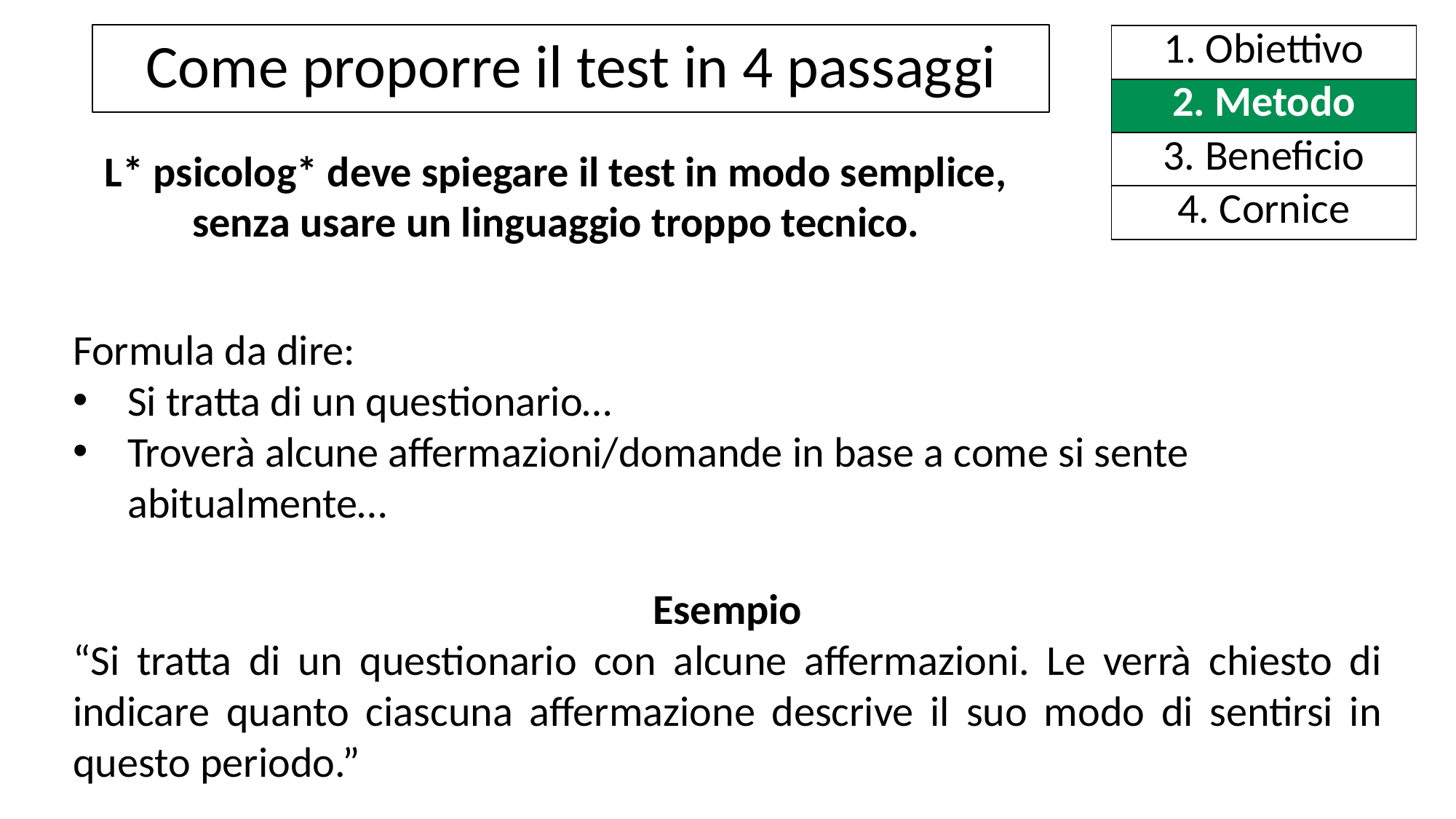

Come proporre il test in 4 passaggi
| 1. Obiettivo |
| --- |
| 2. Metodo |
| 3. Beneficio |
| 4. Cornice |
L* psicolog* deve spiegare il test in modo semplice, senza usare un linguaggio troppo tecnico.
Formula da dire:
Si tratta di un questionario…
Troverà alcune affermazioni/domande in base a come si sente abitualmente…
Esempio
“Si tratta di un questionario con alcune affermazioni. Le verrà chiesto di indicare quanto ciascuna affermazione descrive il suo modo di sentirsi in questo periodo.”